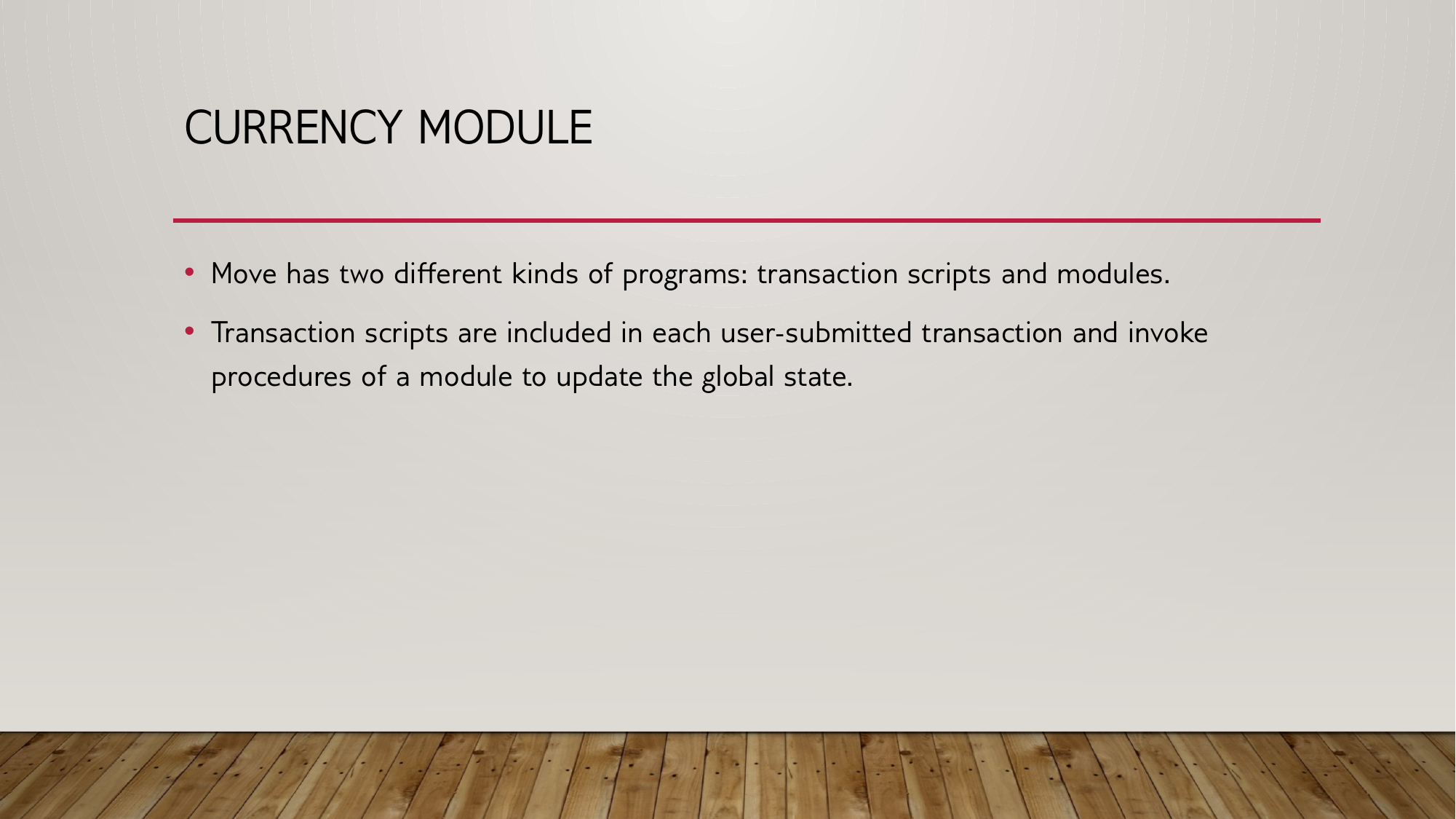

# Currency Module
Move has two different kinds of programs: transaction scripts and modules.
Transaction scripts are included in each user-submitted transaction and invoke procedures of a module to update the global state.